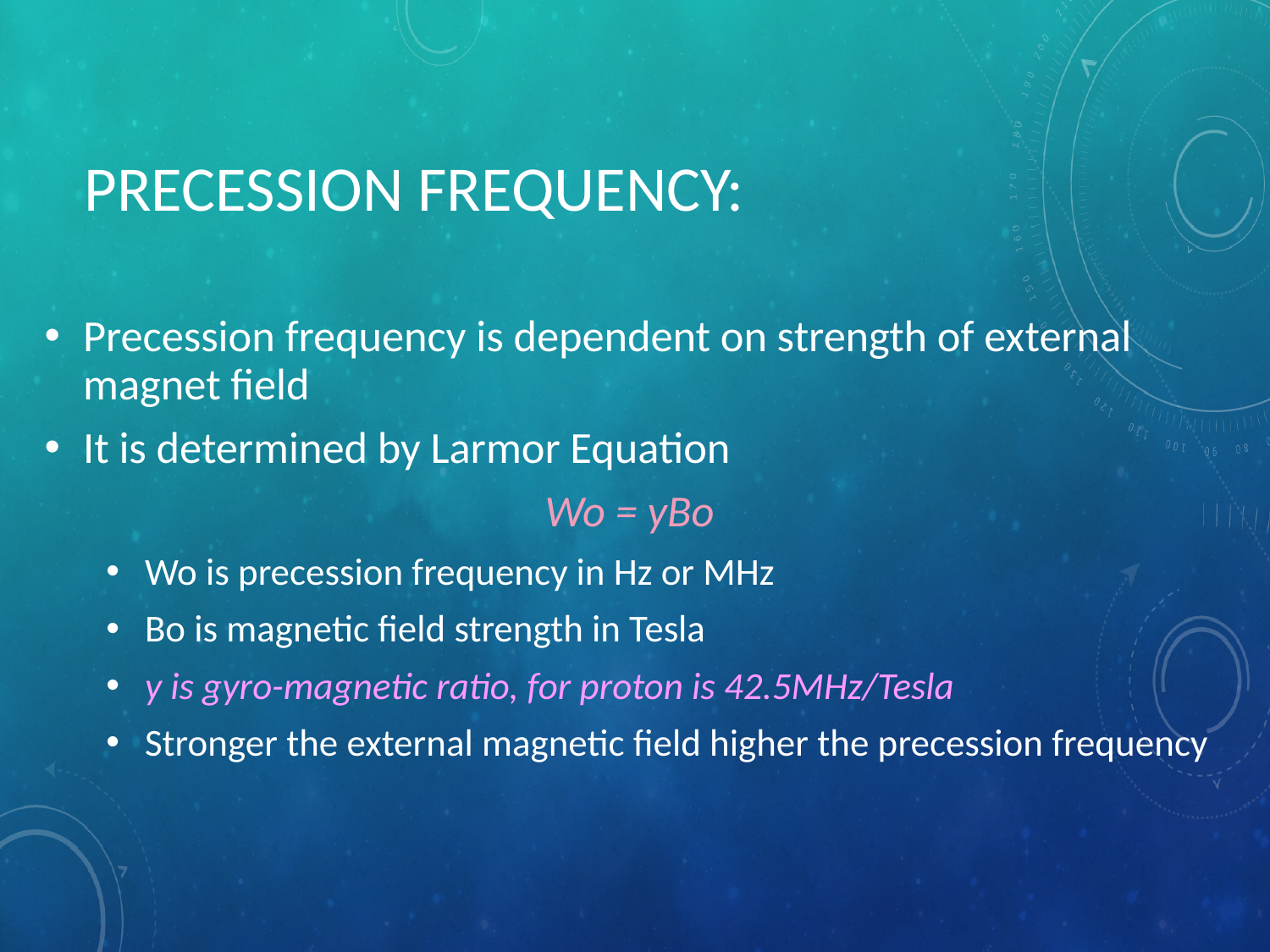

# Precession frequency:
Precession frequency is dependent on strength of external magnet field
It is determined by Larmor Equation
Wo = yBo
Wo is precession frequency in Hz or MHz
Bo is magnetic field strength in Tesla
y is gyro-magnetic ratio, for proton is 42.5MHz/Tesla
Stronger the external magnetic field higher the precession frequency